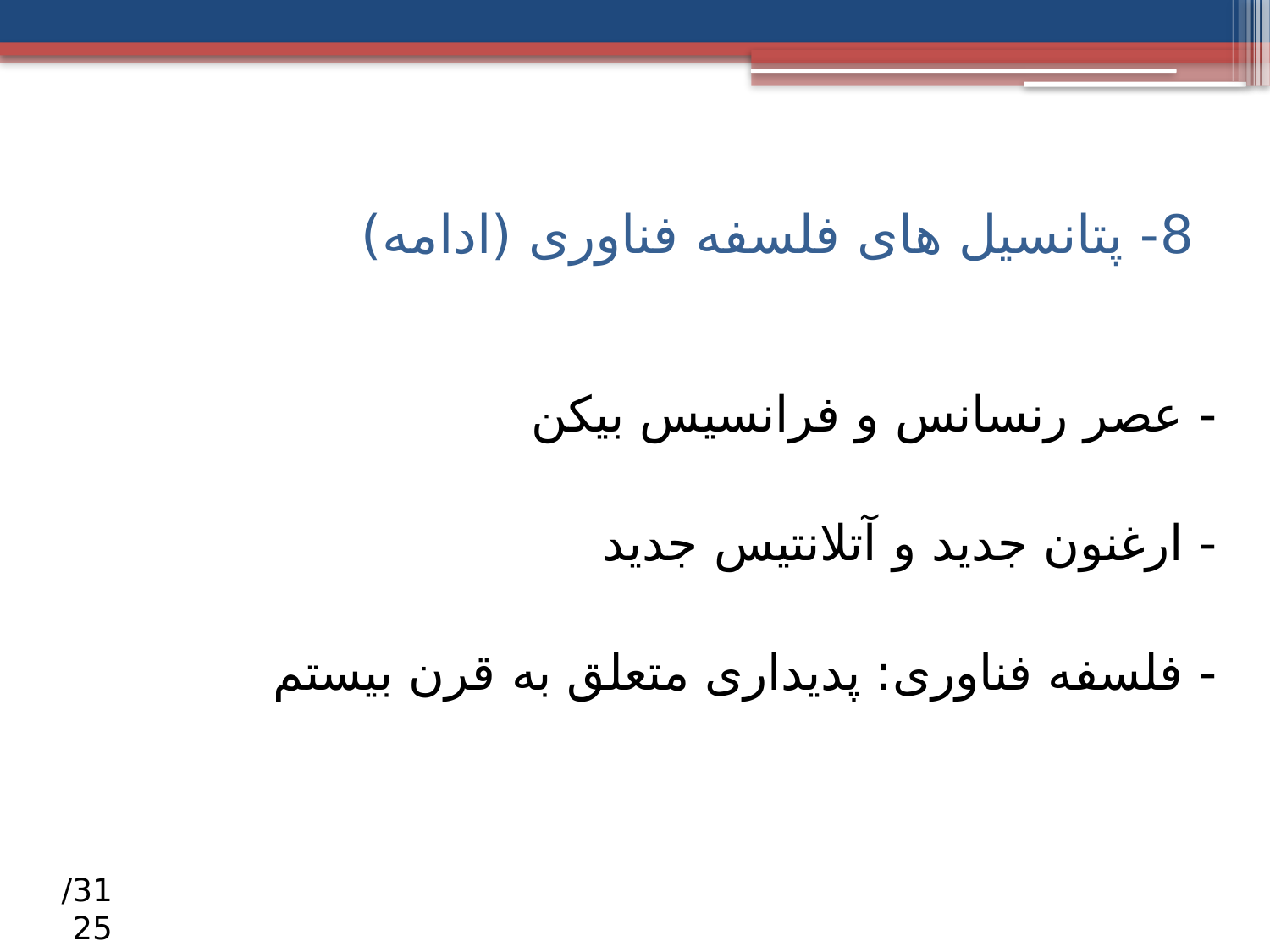

# 8- پتانسیل های فلسفه فناوری (ادامه)

- عصر رنسانس و فرانسیس بیکن

- ارغنون جدید و آتلانتیس جدید

- فلسفه فناوری: پدیداری متعلق به قرن بیستم
31/ 25